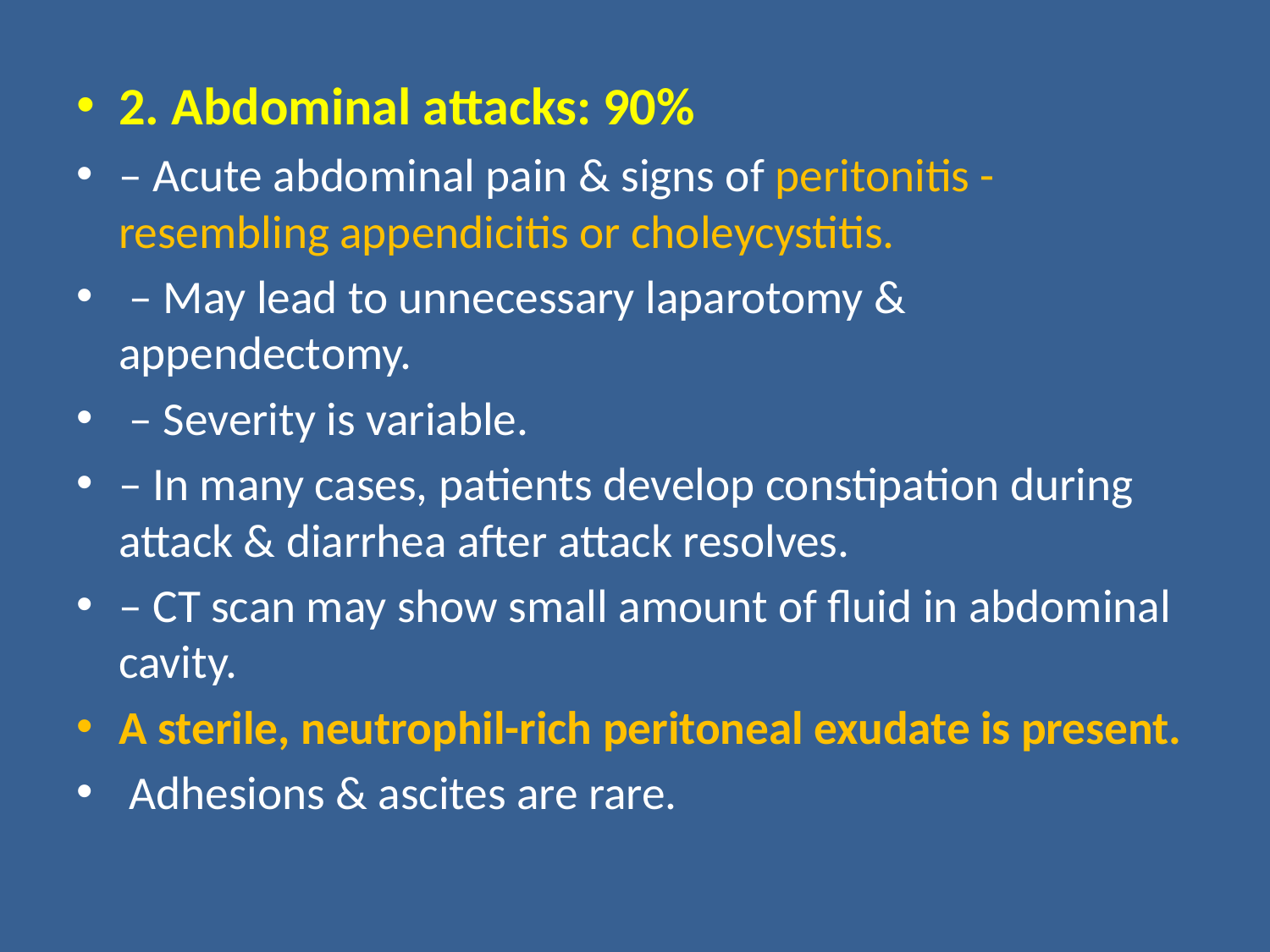

#
2. Abdominal attacks: 90%
– Acute abdominal pain & signs of peritonitis -resembling appendicitis or choleycystitis.
 – May lead to unnecessary laparotomy & appendectomy.
 – Severity is variable.
– In many cases, patients develop constipation during attack & diarrhea after attack resolves.
– CT scan may show small amount of fluid in abdominal cavity.
A sterile, neutrophil-rich peritoneal exudate is present.
 Adhesions & ascites are rare.